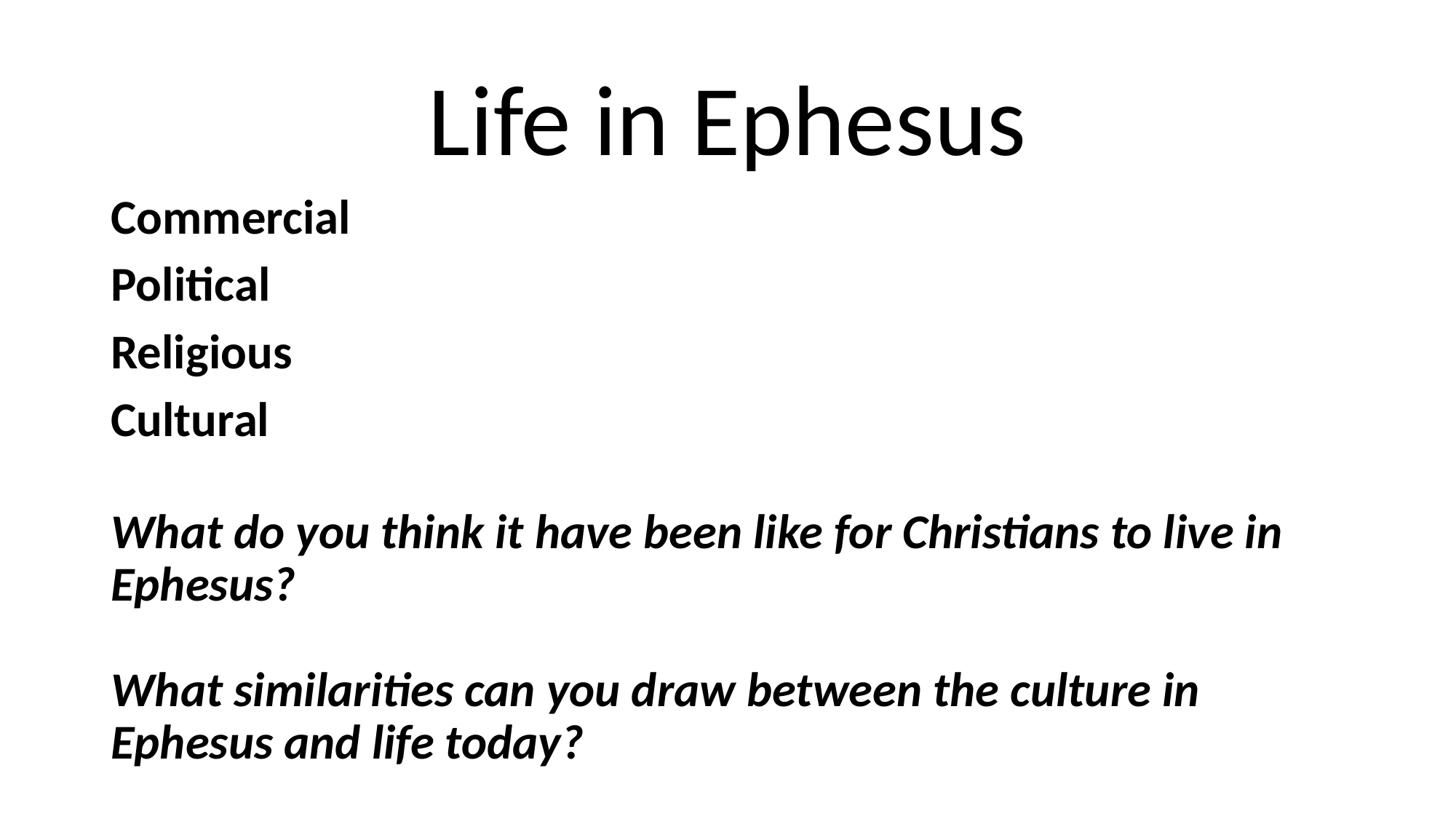

# Life in Ephesus
Commercial
Political
Religious
Cultural

What do you think it have been like for Christians to live in Ephesus?

What similarities can you draw between the culture in Ephesus and life today?